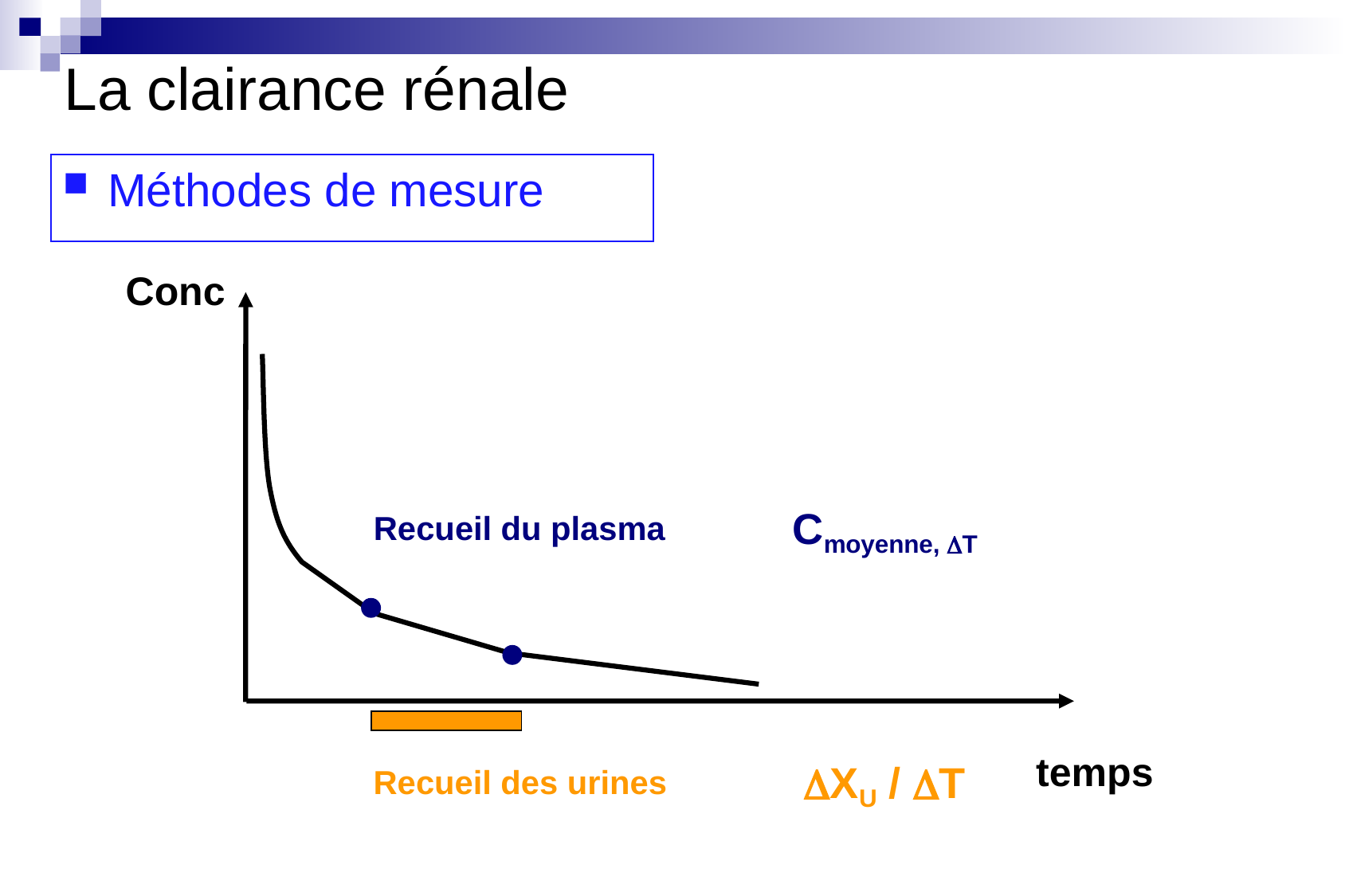

La clairance rénale
Méthodes de mesure
Conc

Cmoyenne, ΔT
Recueil du plasma

ΔXU / ΔT
temps
Recueil des urines